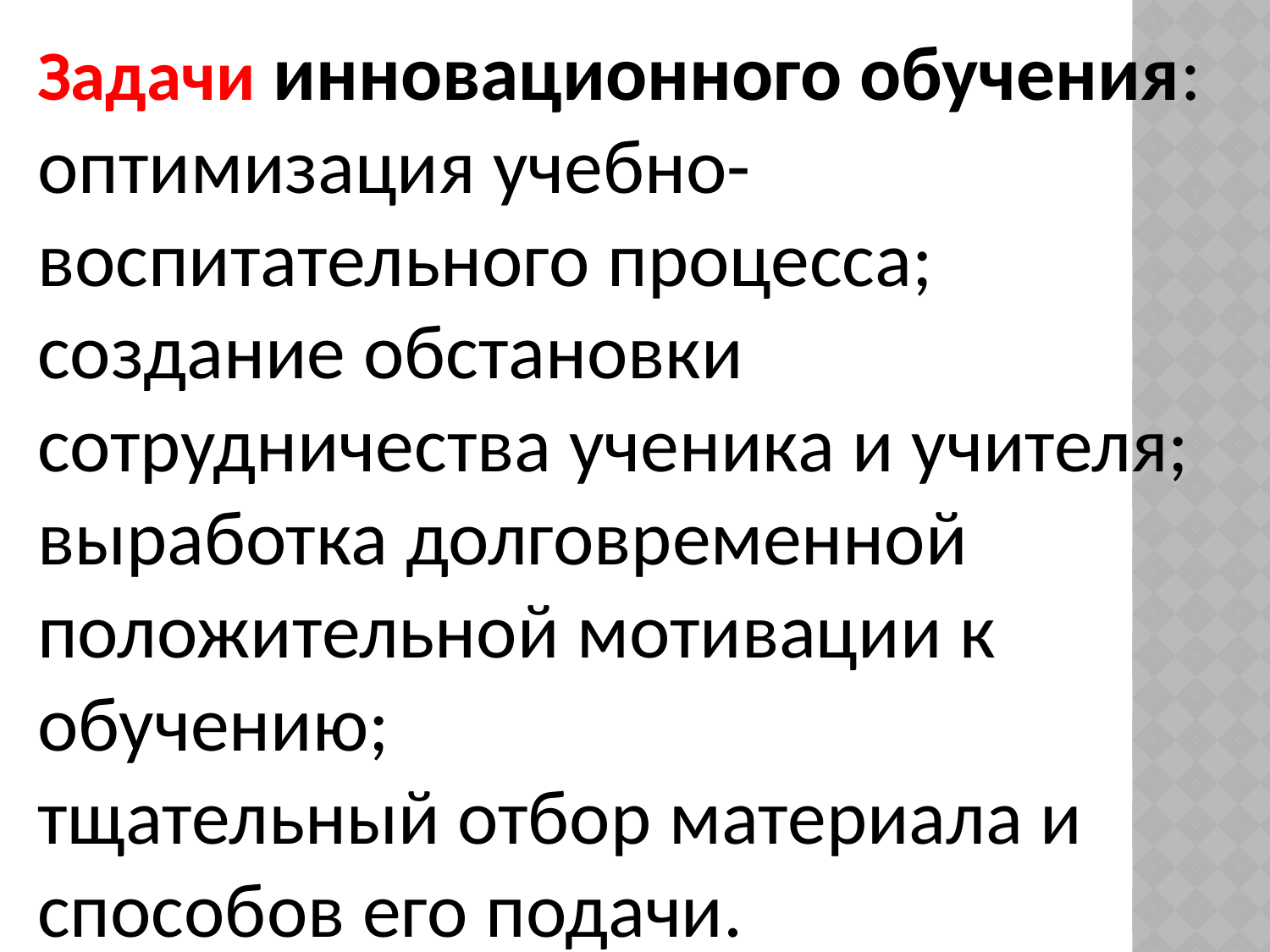

Задачи инновационного обучения:
оптимизация учебно-воспитательного процесса;
создание обстановки сотрудничества ученика и учителя;
выработка долговременной положительной мотивации к обучению;
тщательный отбор материала и способов его подачи.